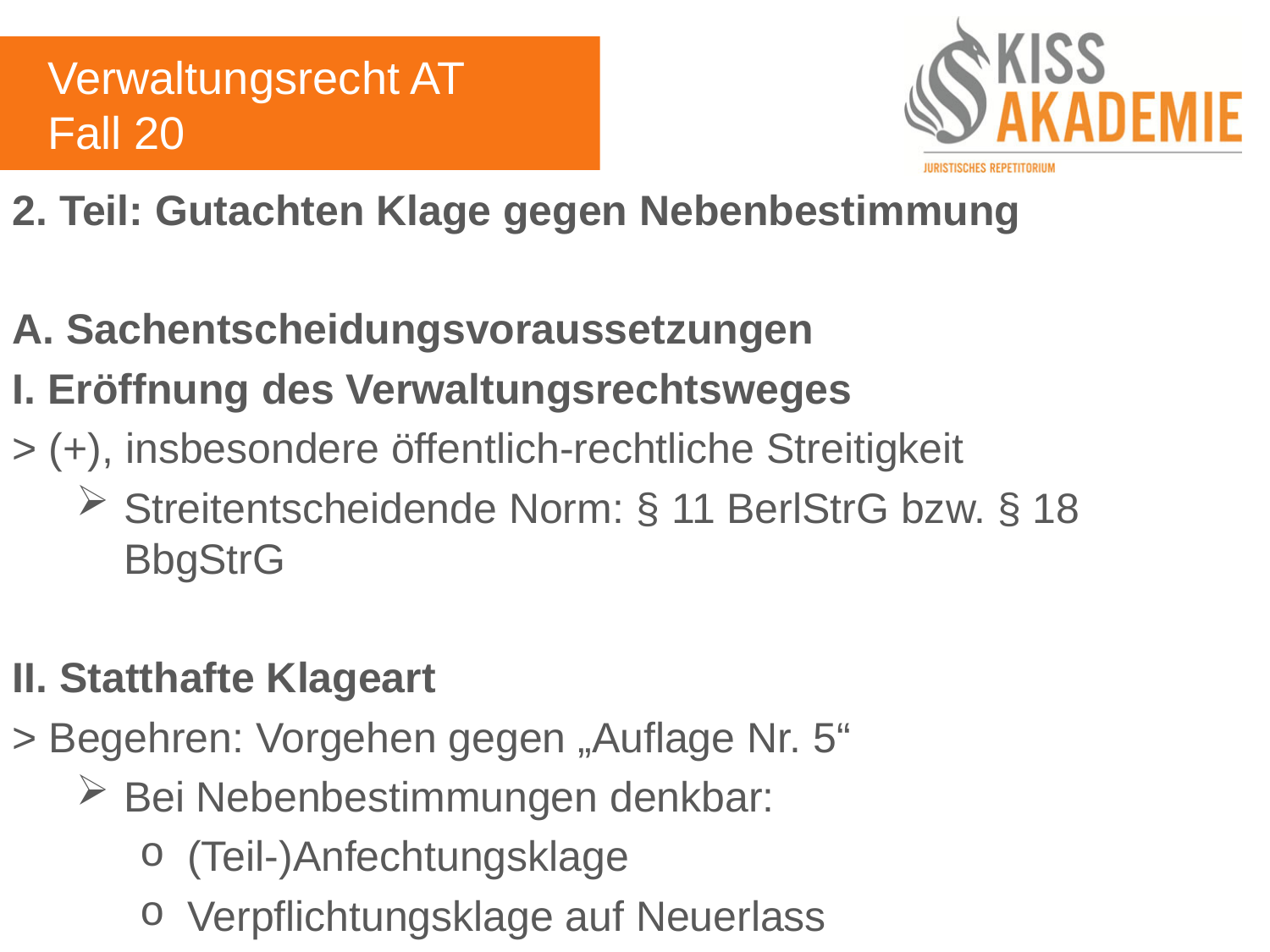

Verwaltungsrecht AT
Fall 20
2. Teil: Gutachten Klage gegen Nebenbestimmung

A. Sachentscheidungsvoraussetzungen
I. Eröffnung des Verwaltungsrechtsweges
> (+), insbesondere öffentlich-rechtliche Streitigkeit
Streitentscheidende Norm: § 11 BerlStrG bzw. § 18 BbgStrG

II. Statthafte Klageart
> Begehren: Vorgehen gegen „Auflage Nr. 5“
Bei Nebenbestimmungen denkbar:
(Teil-)Anfechtungsklage
Verpflichtungsklage auf Neuerlass